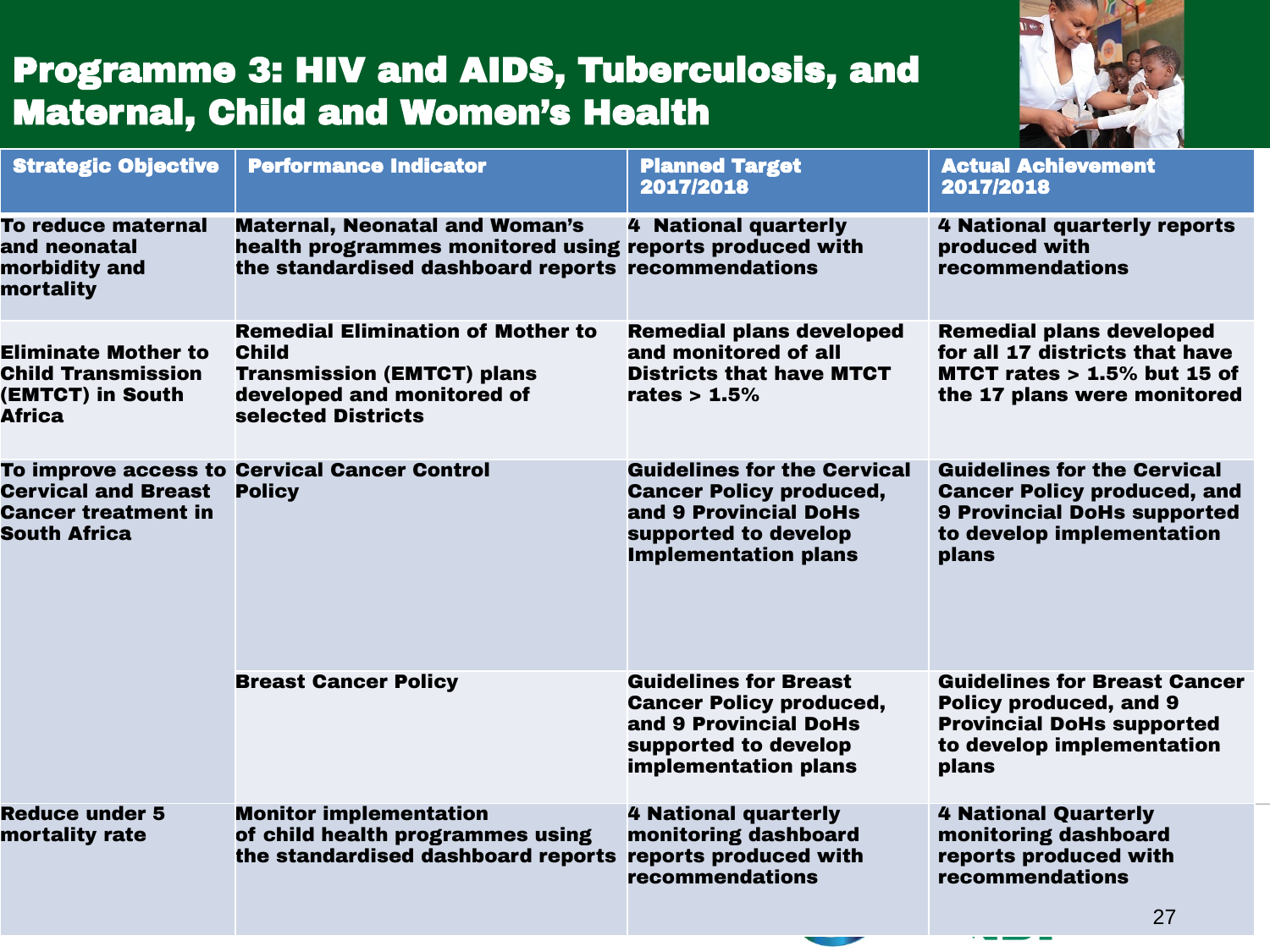

Programme 3: HIV and AIDS, Tuberculosis, and Maternal, Child and Women’s Health
| Strategic Objective | Performance Indicator | Planned Target 2017/2018 | Actual Achievement 2017/2018 |
| --- | --- | --- | --- |
| To reduce maternal and neonatal morbidity and mortality | Maternal, Neonatal and Woman’s health programmes monitored using the standardised dashboard reports | 4 National quarterly reports produced with recommendations | 4 National quarterly reports produced with recommendations |
| Eliminate Mother to Child Transmission (EMTCT) in South Africa | Remedial Elimination of Mother to Child Transmission (EMTCT) plans developed and monitored of selected Districts | Remedial plans developed and monitored of all Districts that have MTCT rates > 1.5% | Remedial plans developed for all 17 districts that have MTCT rates > 1.5% but 15 of the 17 plans were monitored |
| To improve access to Cervical and Breast Cancer treatment in South Africa | Cervical Cancer Control Policy | Guidelines for the Cervical Cancer Policy produced, and 9 Provincial DoHs supported to develop Implementation plans | Guidelines for the Cervical Cancer Policy produced, and 9 Provincial DoHs supported to develop implementation plans |
|  | Breast Cancer Policy | Guidelines for Breast Cancer Policy produced, and 9 Provincial DoHs supported to develop implementation plans | Guidelines for Breast Cancer Policy produced, and 9 Provincial DoHs supported to develop implementation plans |
| Reduce under 5 mortality rate | Monitor implementation of child health programmes using the standardised dashboard reports | 4 National quarterly monitoring dashboard reports produced with recommendations | 4 National Quarterly monitoring dashboard reports produced with recommendations |
27